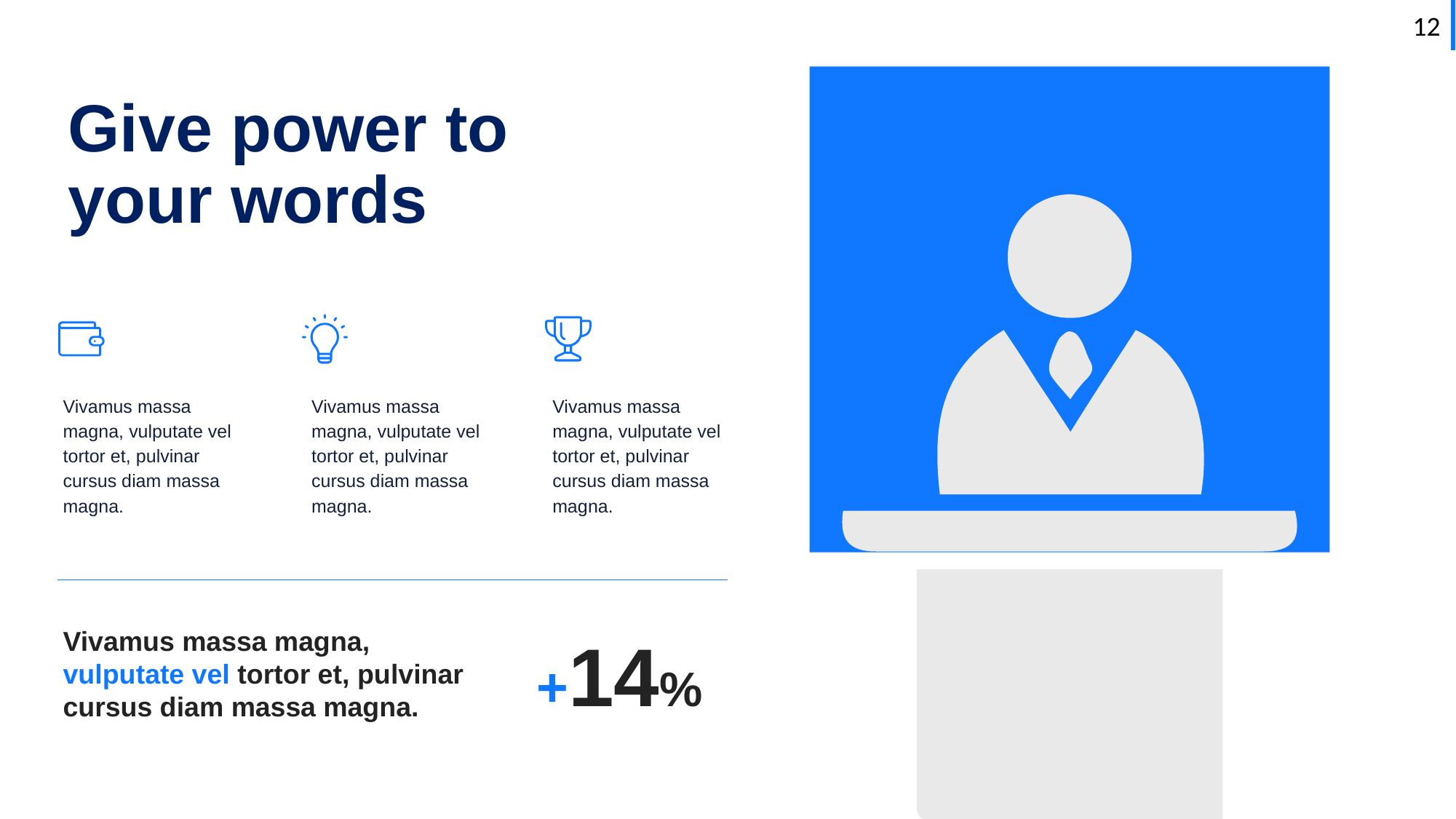

Give power to your words

Vivamus massa magna, vulputate vel tortor et, pulvinar cursus diam massa magna.
Vivamus massa magna, vulputate vel tortor et, pulvinar cursus diam massa magna.
Vivamus massa magna, vulputate vel tortor et, pulvinar cursus diam massa magna.

Vivamus massa magna, vulputate vel tortor et, pulvinar cursus diam massa magna.
+14%